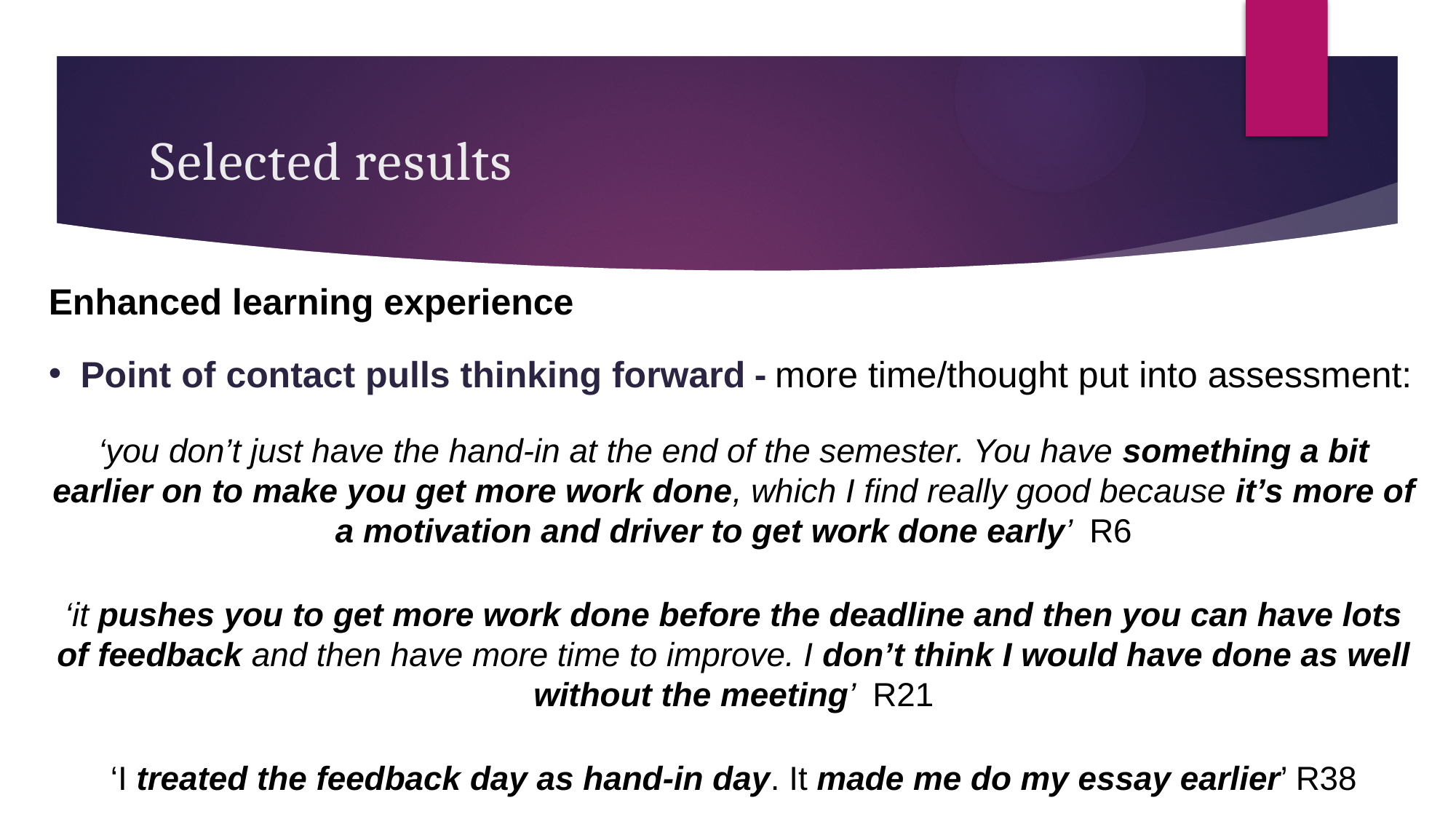

# Selected results
Enhanced learning experience

Point of contact pulls thinking forward - more time/thought put into assessment:

‘you don’t just have the hand-in at the end of the semester. You have something a bit earlier on to make you get more work done, which I find really good because it’s more of a motivation and driver to get work done early’  R6

‘it pushes you to get more work done before the deadline and then you can have lots of feedback and then have more time to improve. I don’t think I would have done as well without the meeting’  R21

‘I treated the feedback day as hand-in day. It made me do my essay earlier’ R38